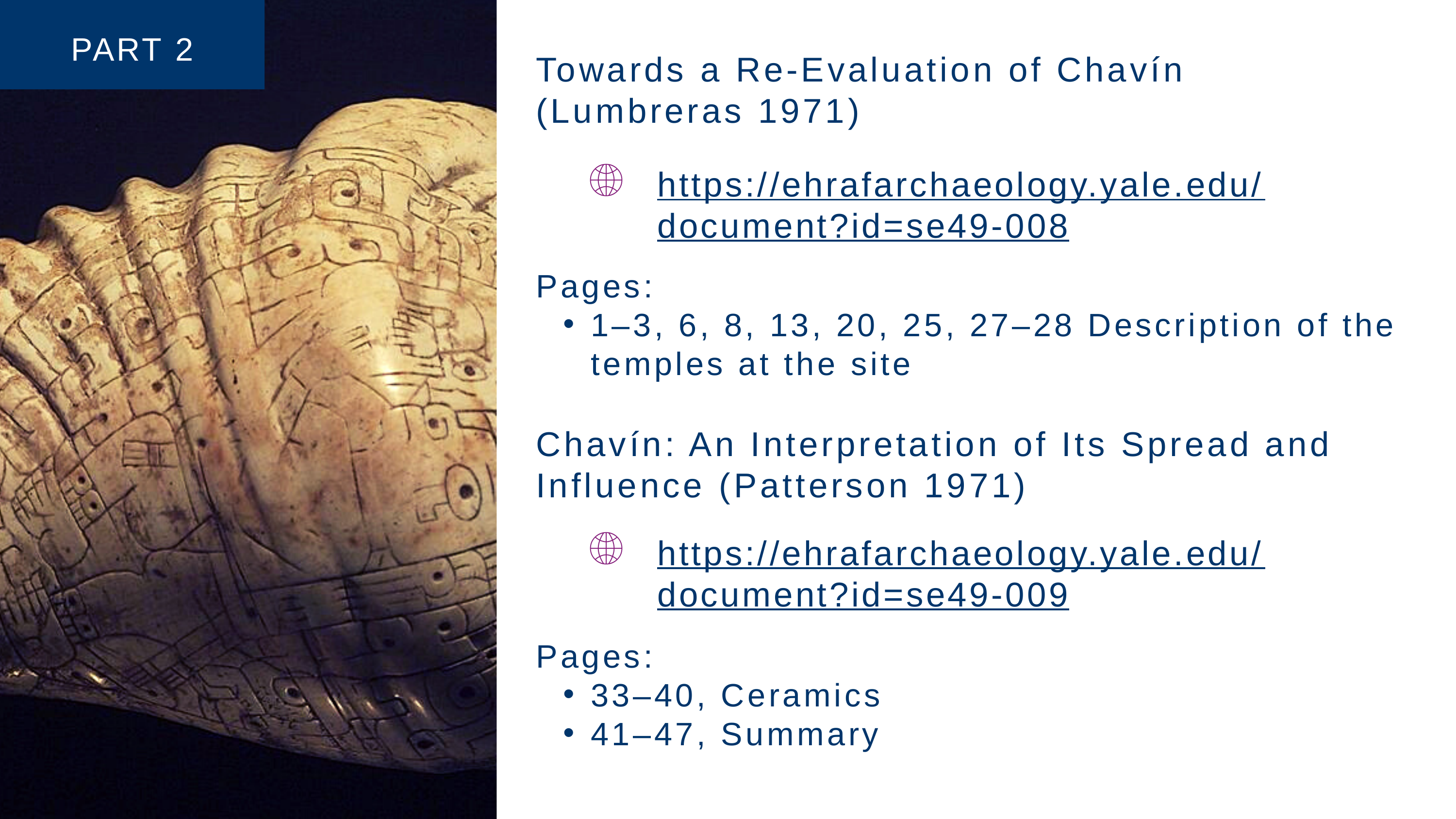

PART 2
Towards a Re-Evaluation of Chavín  (Lumbreras 1971)
https://ehrafarchaeology.yale.edu/document?id=se49-008
🌐
Pages:
1–3, 6, 8, 13, 20, 25, 27–28 Description of the temples at the site
Chavín: An Interpretation of Its Spread and Influence (Patterson 1971)
https://ehrafarchaeology.yale.edu/document?id=se49-009
🌐
Pages:
33–40, Ceramics
41–47, Summary